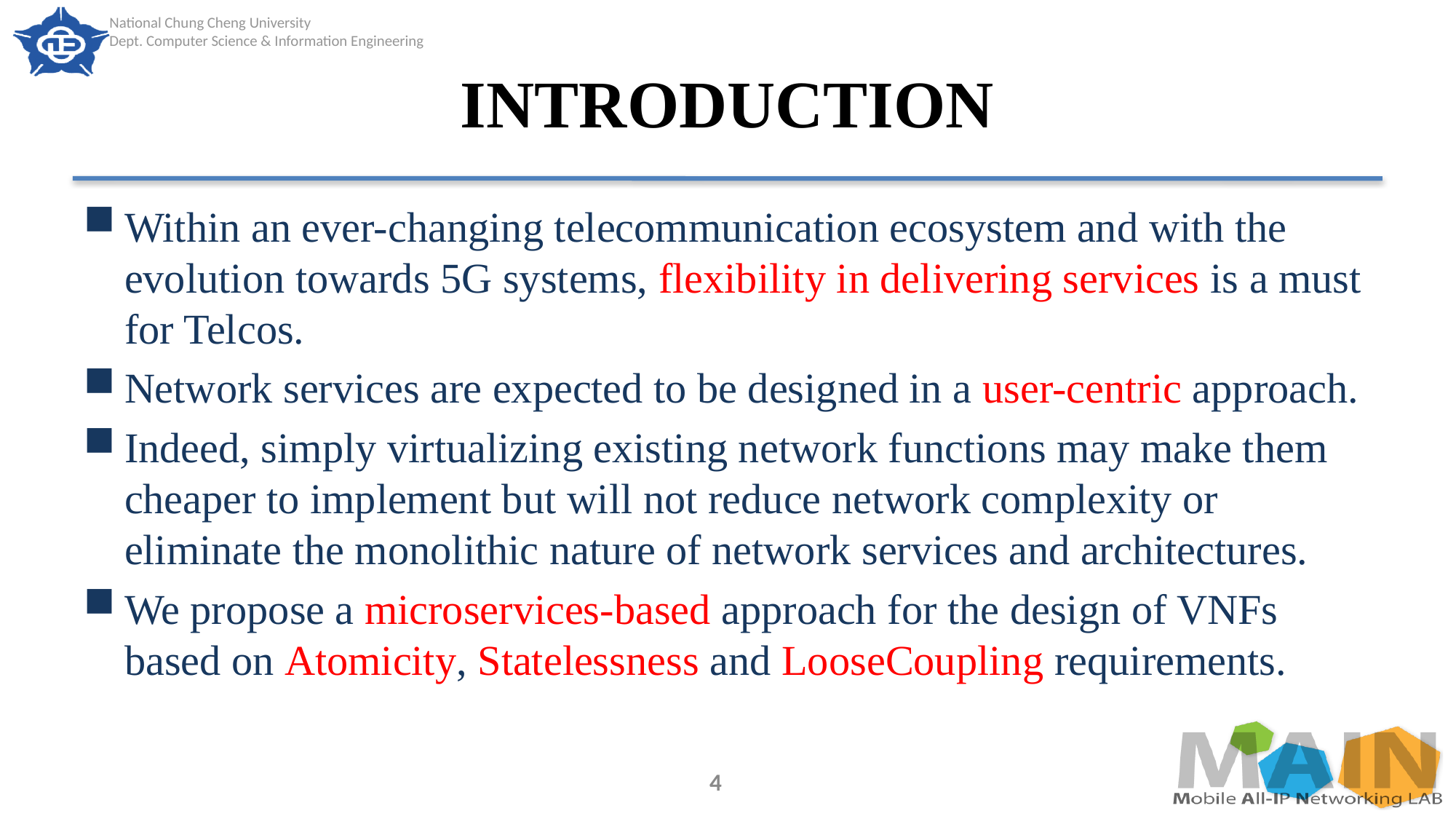

# INTRODUCTION
Within an ever-changing telecommunication ecosystem and with the evolution towards 5G systems, flexibility in delivering services is a must for Telcos.
Network services are expected to be designed in a user-centric approach.
Indeed, simply virtualizing existing network functions may make them cheaper to implement but will not reduce network complexity or eliminate the monolithic nature of network services and architectures.
We propose a microservices-based approach for the design of VNFs based on Atomicity, Statelessness and LooseCoupling requirements.
4